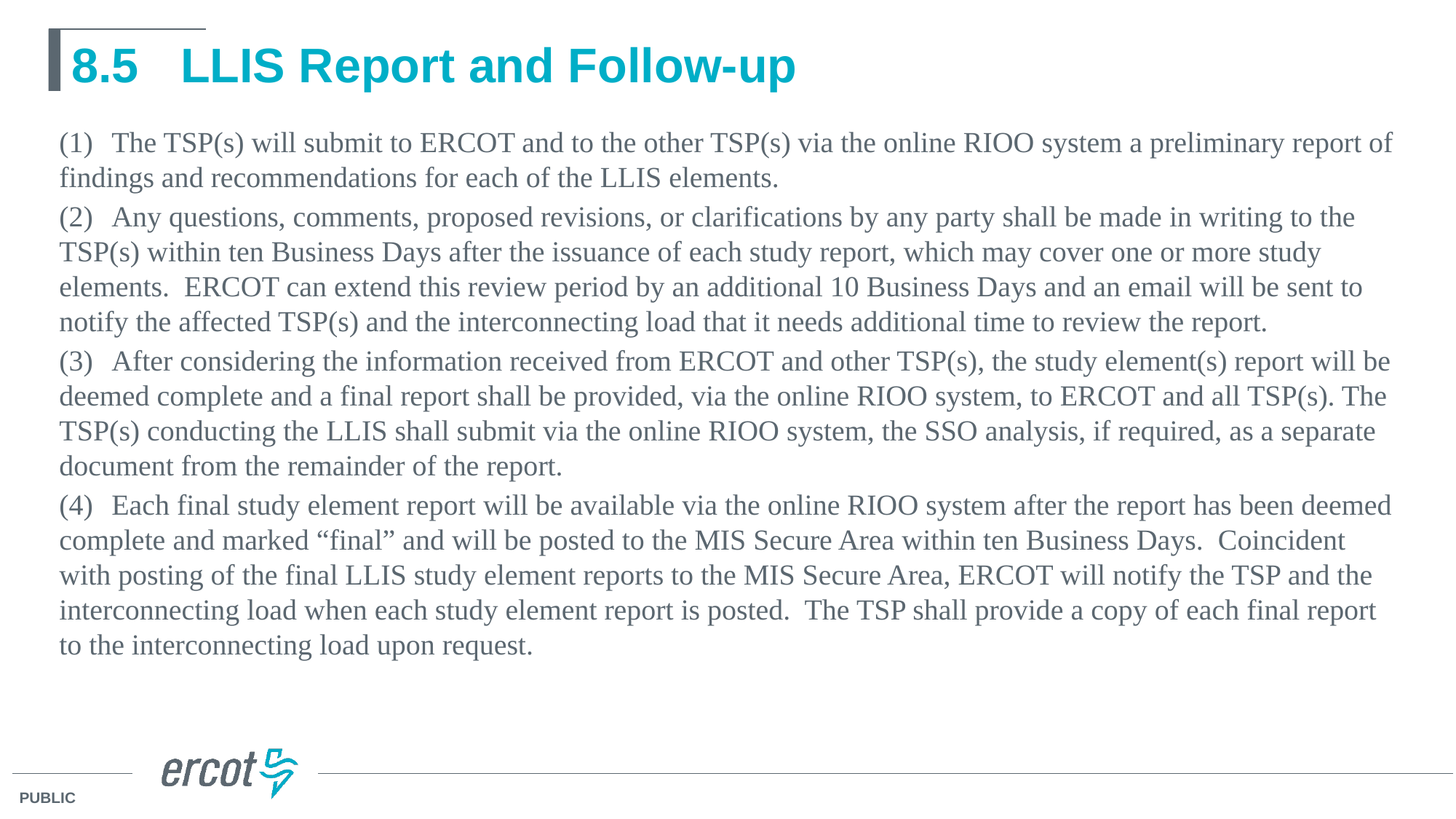

# 8.5	LLIS Report and Follow-up
(1)	The TSP(s) will submit to ERCOT and to the other TSP(s) via the online RIOO system a preliminary report of findings and recommendations for each of the LLIS elements.
(2)	Any questions, comments, proposed revisions, or clarifications by any party shall be made in writing to the TSP(s) within ten Business Days after the issuance of each study report, which may cover one or more study elements.  ERCOT can extend this review period by an additional 10 Business Days and an email will be sent to notify the affected TSP(s) and the interconnecting load that it needs additional time to review the report.
(3)	After considering the information received from ERCOT and other TSP(s), the study element(s) report will be deemed complete and a final report shall be provided, via the online RIOO system, to ERCOT and all TSP(s). The TSP(s) conducting the LLIS shall submit via the online RIOO system, the SSO analysis, if required, as a separate document from the remainder of the report.
(4)	Each final study element report will be available via the online RIOO system after the report has been deemed complete and marked “final” and will be posted to the MIS Secure Area within ten Business Days.  Coincident with posting of the final LLIS study element reports to the MIS Secure Area, ERCOT will notify the TSP and the interconnecting load when each study element report is posted.  The TSP shall provide a copy of each final report to the interconnecting load upon request.